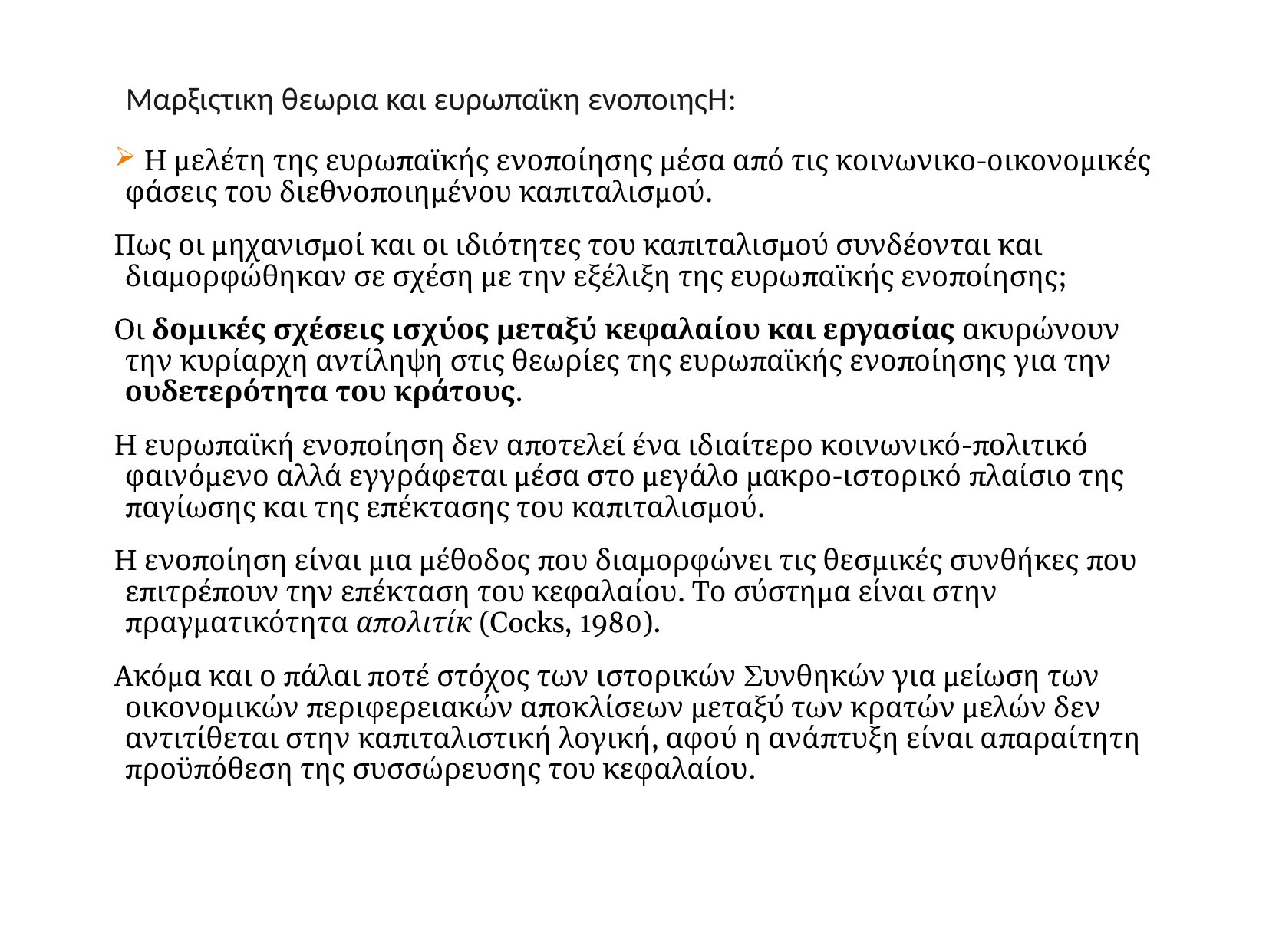

# Μαρξιςτικη θεωρια και ευρωπαϊκη ενοποιηςΗ:
 Η μελέτη της ευρωπαϊκής ενοποίησης μέσα από τις κοινωνικο-οικονομικές φάσεις του διεθνοποιημένου καπιταλισμού.
Πως οι μηχανισμοί και οι ιδιότητες του καπιταλισμού συνδέονται και διαμορφώθηκαν σε σχέση με την εξέλιξη της ευρωπαϊκής ενοποίησης;
Οι δομικές σχέσεις ισχύος μεταξύ κεφαλαίου και εργασίας ακυρώνουν την κυρίαρχη αντίληψη στις θεωρίες της ευρωπαϊκής ενοποίησης για την ουδετερότητα του κράτους.
Η ευρωπαϊκή ενοποίηση δεν αποτελεί ένα ιδιαίτερο κοινωνικό-πολιτικό φαινόμενο αλλά εγγράφεται μέσα στο μεγάλο μακρο-ιστορικό πλαίσιο της παγίωσης και της επέκτασης του καπιταλισμού.
Η ενοποίηση είναι μια μέθοδος που διαμορφώνει τις θεσμικές συνθήκες που επιτρέπουν την επέκταση του κεφαλαίου. Το σύστημα είναι στην πραγματικότητα απολιτίκ (Cocks, 1980).
Aκόμα και ο πάλαι ποτέ στόχος των ιστορικών Συνθηκών για μείωση των οικονομικών περιφερειακών αποκλίσεων μεταξύ των κρατών μελών δεν αντιτίθεται στην καπιταλιστική λογική, αφού η ανάπτυξη είναι απαραίτητη προϋπόθεση της συσσώρευσης του κεφαλαίου.